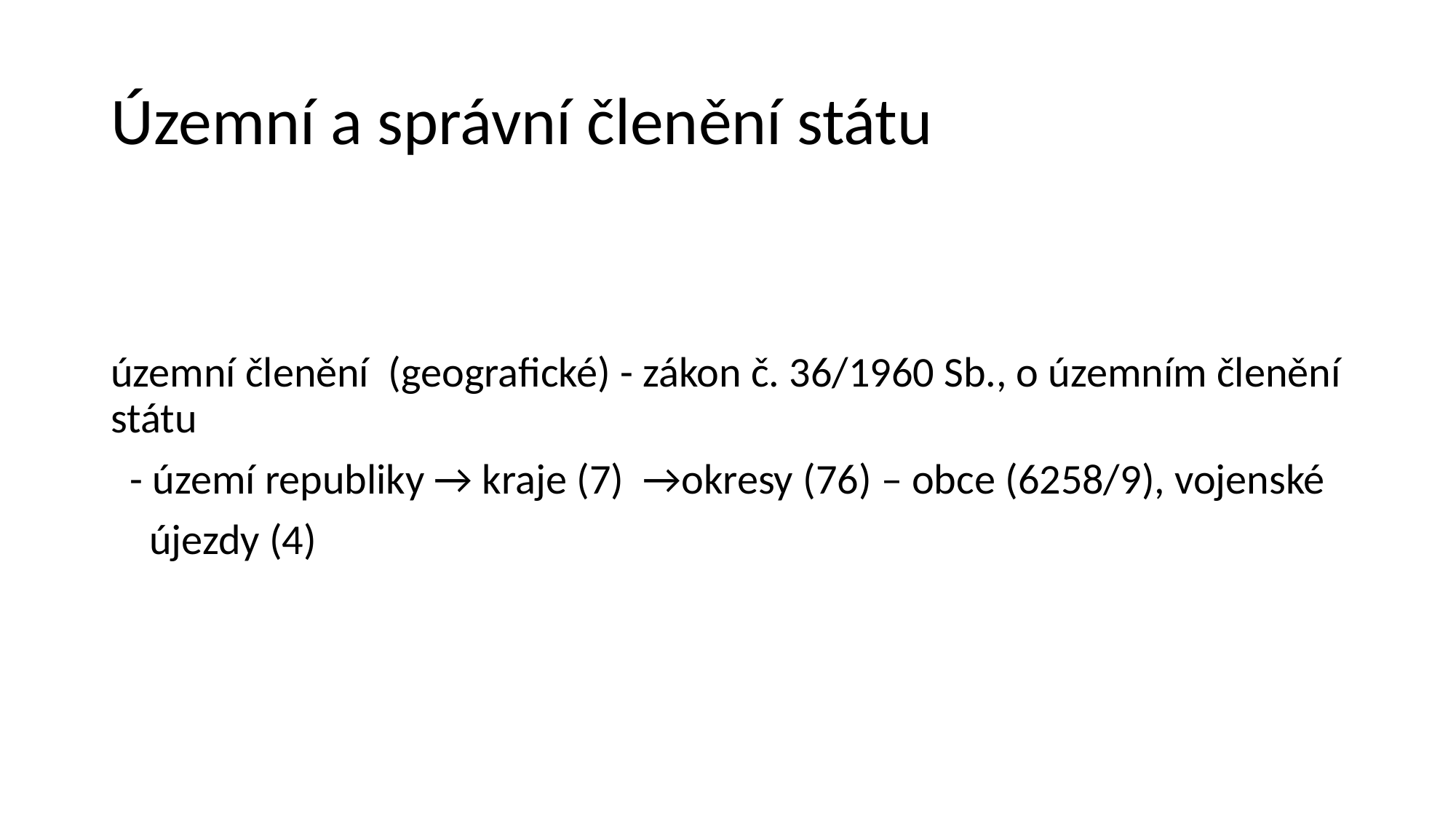

# Územní a správní členění státu

územní členění  (geografické) - zákon č. 36/1960 Sb., o územním členění státu
  - území republiky → kraje (7)  →okresy (76) – obce (6258/9), vojenské
    újezdy (4)